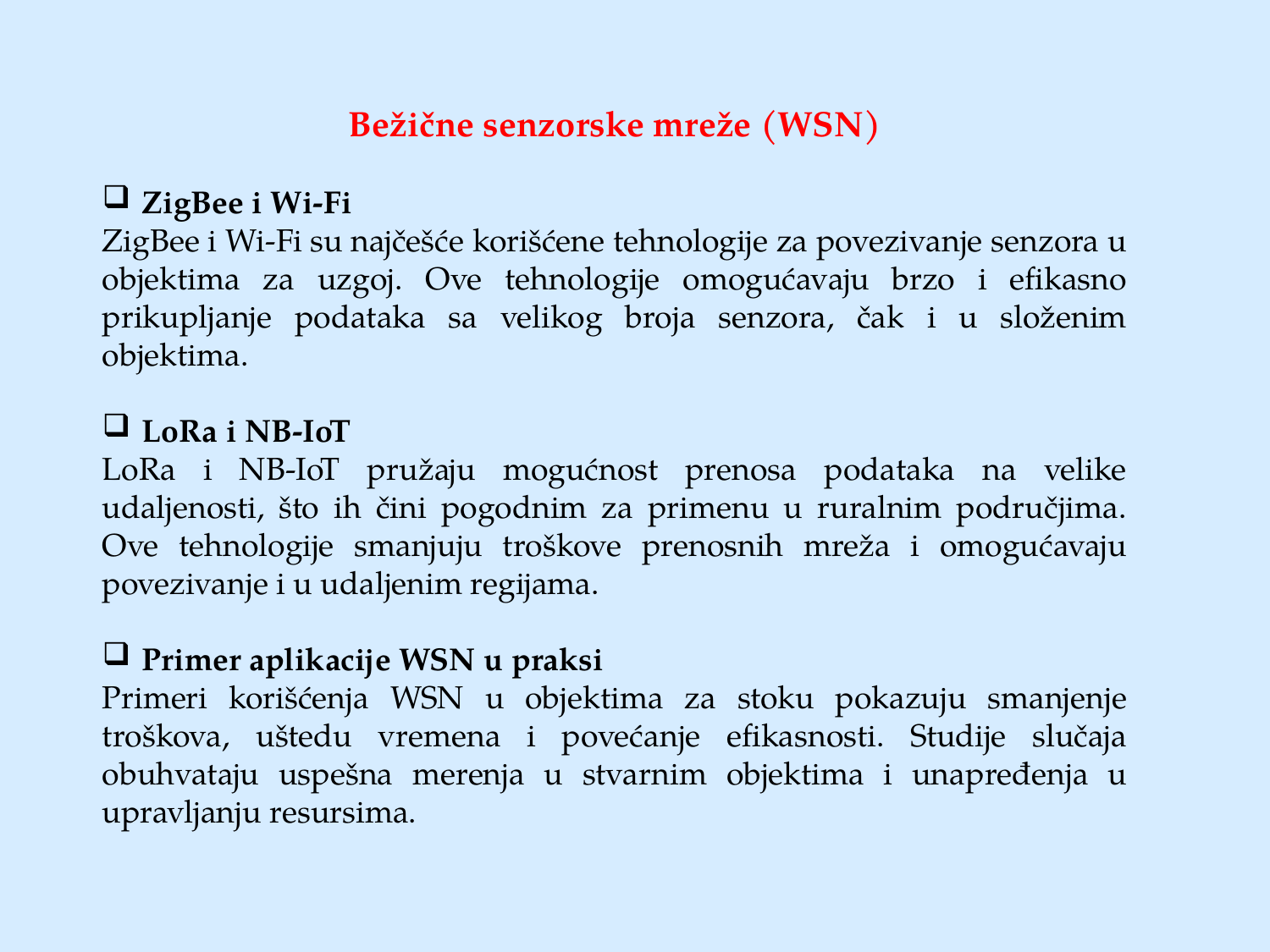

Bežične senzorske mreže (WSN)

ZigBee i Wi-Fi
ZigBee i Wi-Fi su najčešće korišćene tehnologije za povezivanje senzora u objektima za uzgoj. Ove tehnologije omogućavaju brzo i efikasno prikupljanje podataka sa velikog broja senzora, čak i u složenim objektima.

LoRa i NB-IoT
LoRa i NB-IoT pružaju mogućnost prenosa podataka na velike udaljenosti, što ih čini pogodnim za primenu u ruralnim područjima. Ove tehnologije smanjuju troškove prenosnih mreža i omogućavaju povezivanje i u udaljenim regijama.

Primer aplikacije WSN u praksi
Primeri korišćenja WSN u objektima za stoku pokazuju smanjenje troškova, uštedu vremena i povećanje efikasnosti. Studije slučaja obuhvataju uspešna merenja u stvarnim objektima i unapređenja u upravljanju resursima.